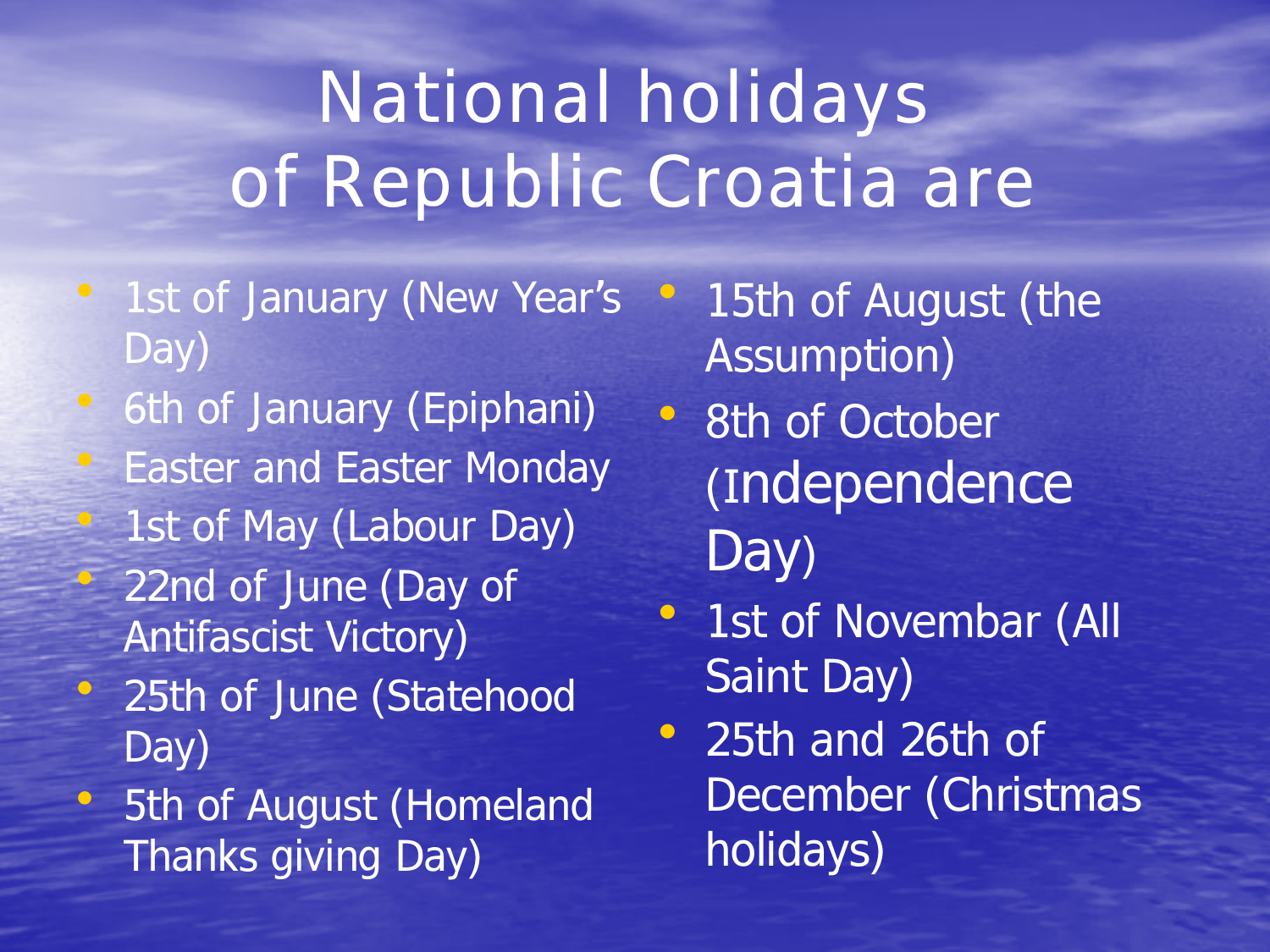

# National holidays of Republic Croatia are
1st of January (New Year’s Day)
6th of January (Epiphani)
Easter and Easter Monday
1st of May (Labour Day)
22nd of June (Day of Antifascist Victory)
25th of June (Statehood Day)
5th of August (Homeland Thanks giving Day)
15th of August (the Assumption)
8th of October (Independence Day)
1st of Novembar (All Saint Day)
25th and 26th of December (Christmas holidays)